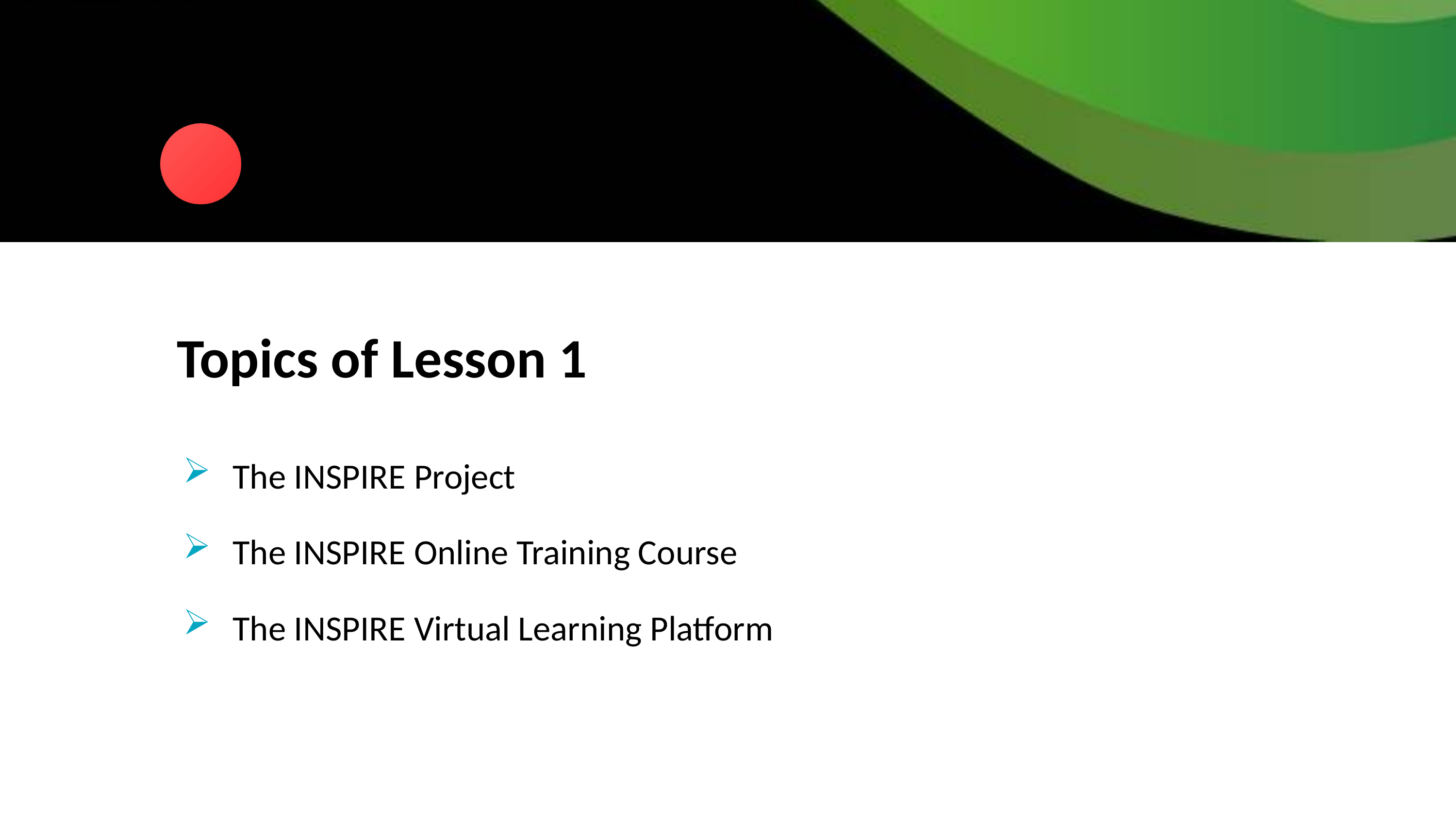

Topics of Lesson 1
The INSPIRE Project
The INSPIRE Online Training Course
The INSPIRE Virtual Learning Platform